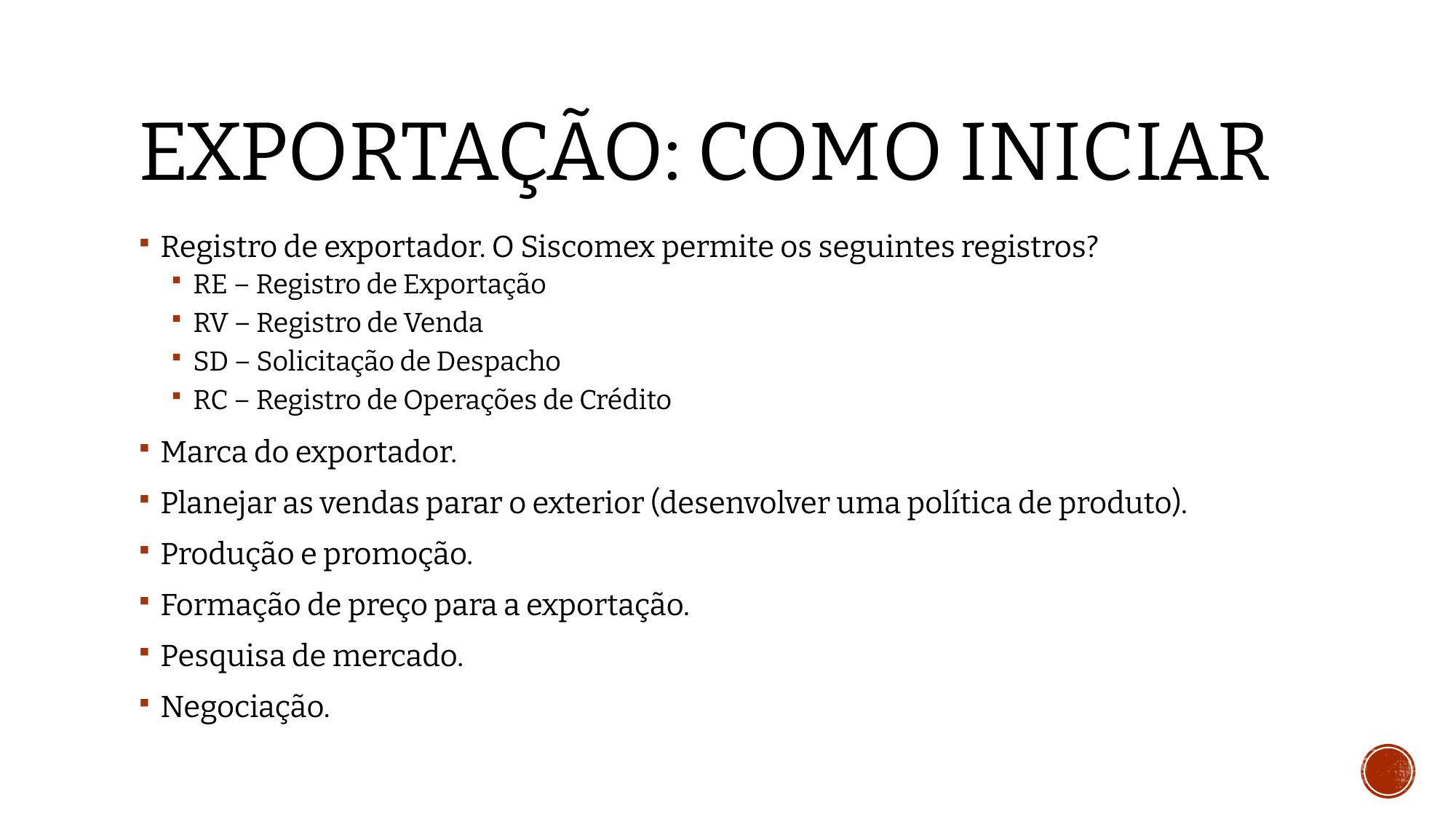

# Exportação: como iniciar
Registro de exportador. O Siscomex permite os seguintes registros?
RE – Registro de Exportação
RV – Registro de Venda
SD – Solicitação de Despacho
RC – Registro de Operações de Crédito
Marca do exportador.
Planejar as vendas parar o exterior (desenvolver uma política de produto).
Produção e promoção.
Formação de preço para a exportação.
Pesquisa de mercado.
Negociação.